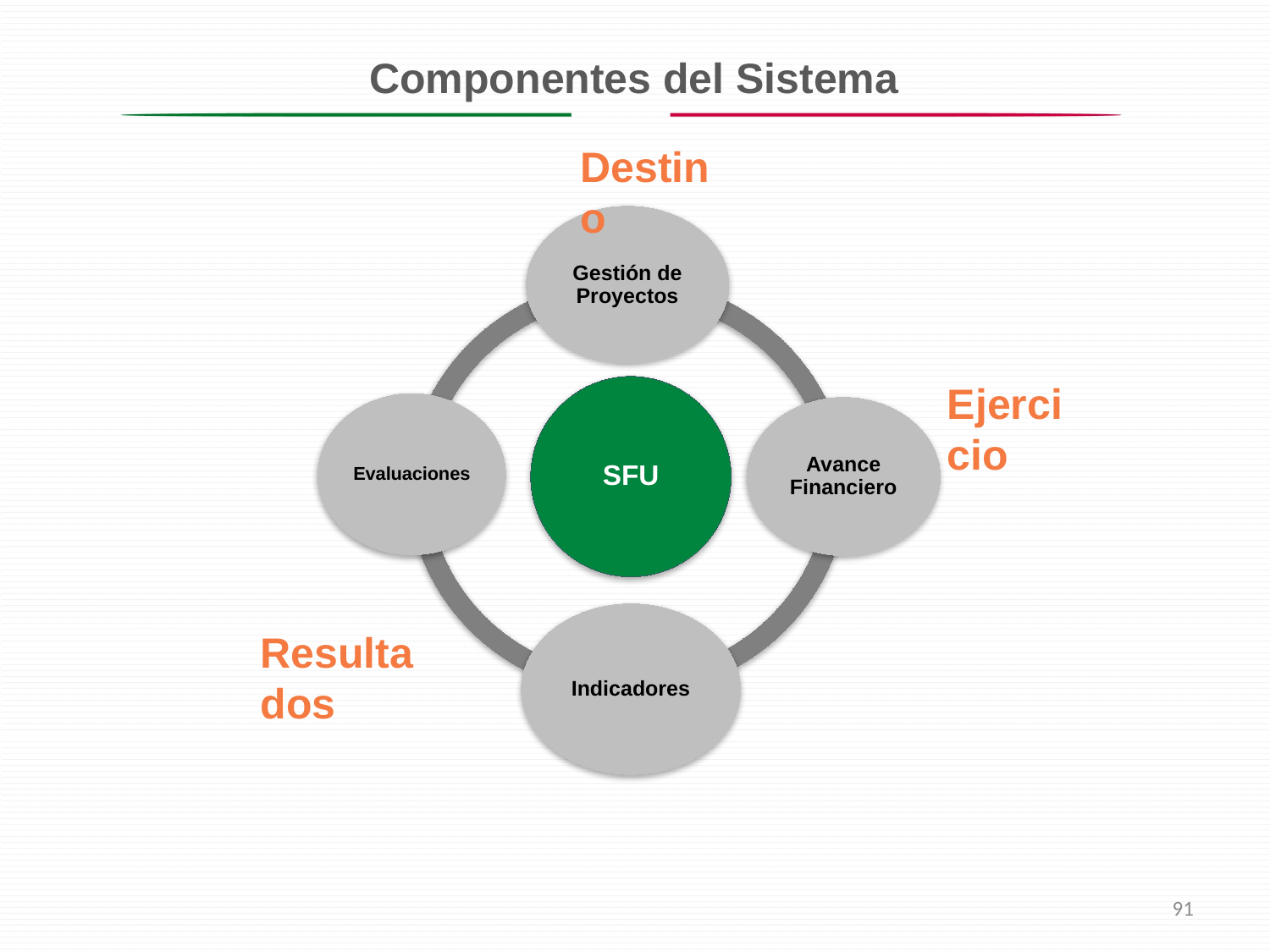

# Componentes del Sistema
Destino
SFU
Gestión de Proyectos
Avance Financiero
Indicadores
Evaluaciones
Ejercicio
Resultados
91